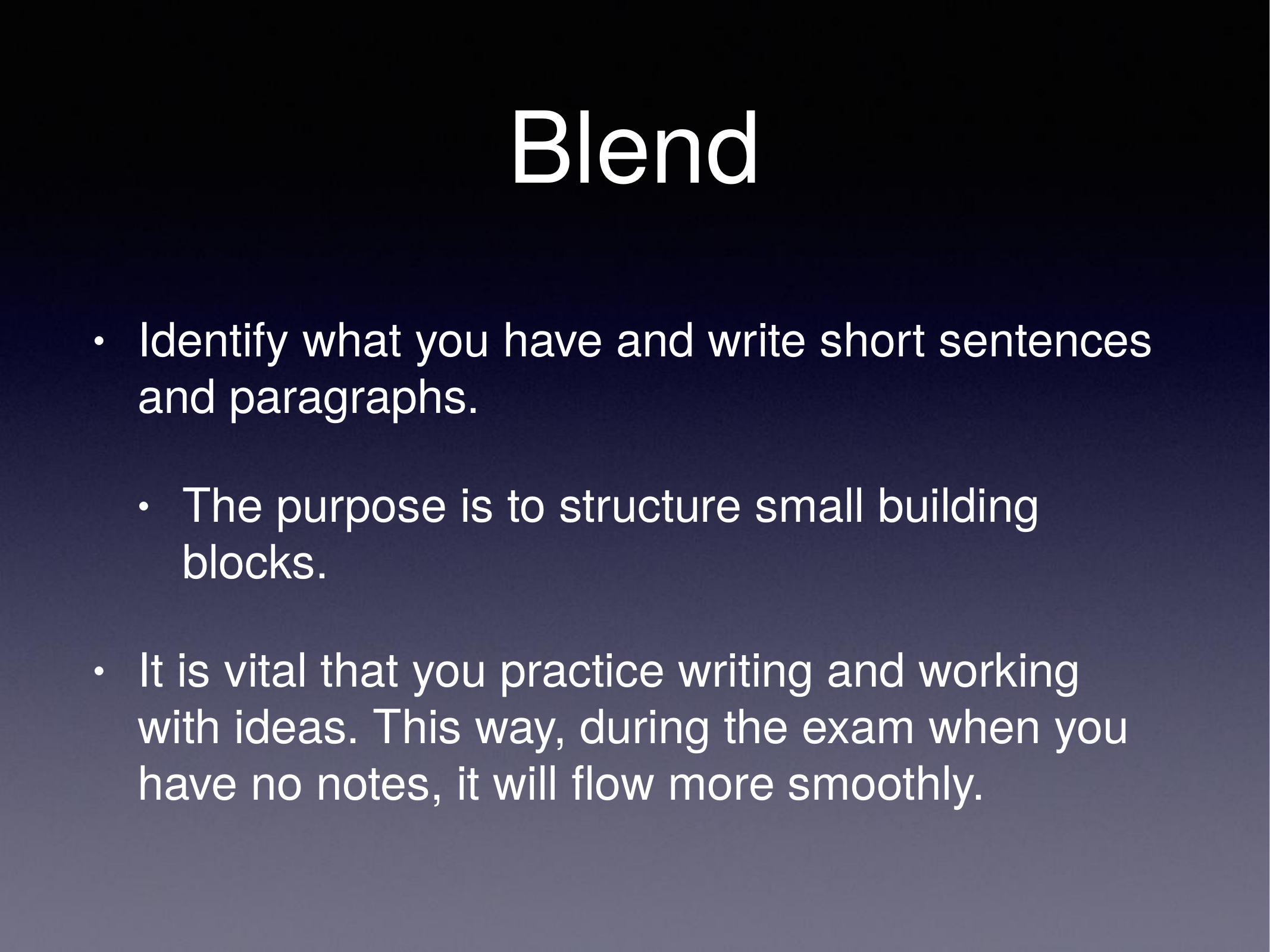

# Blend
Identify what you have and write short sentences and paragraphs.
The purpose is to structure small building blocks.
It is vital that you practice writing and working with ideas. This way, during the exam when you have no notes, it will flow more smoothly.